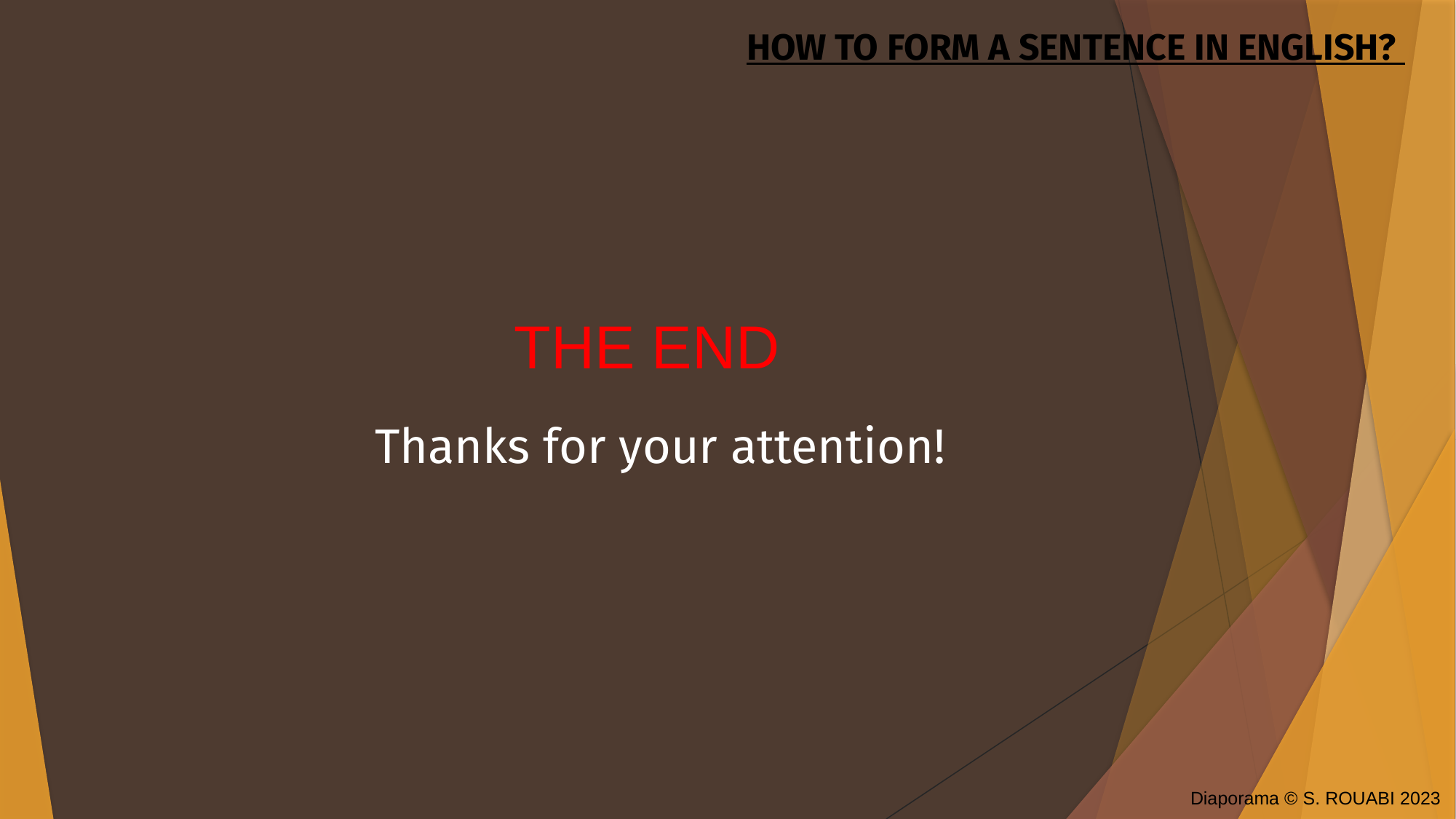

HOW TO FORM A SENTENCE IN ENGLISH?
THE END
Thanks for your attention!
Diaporama © S. ROUABI 2023